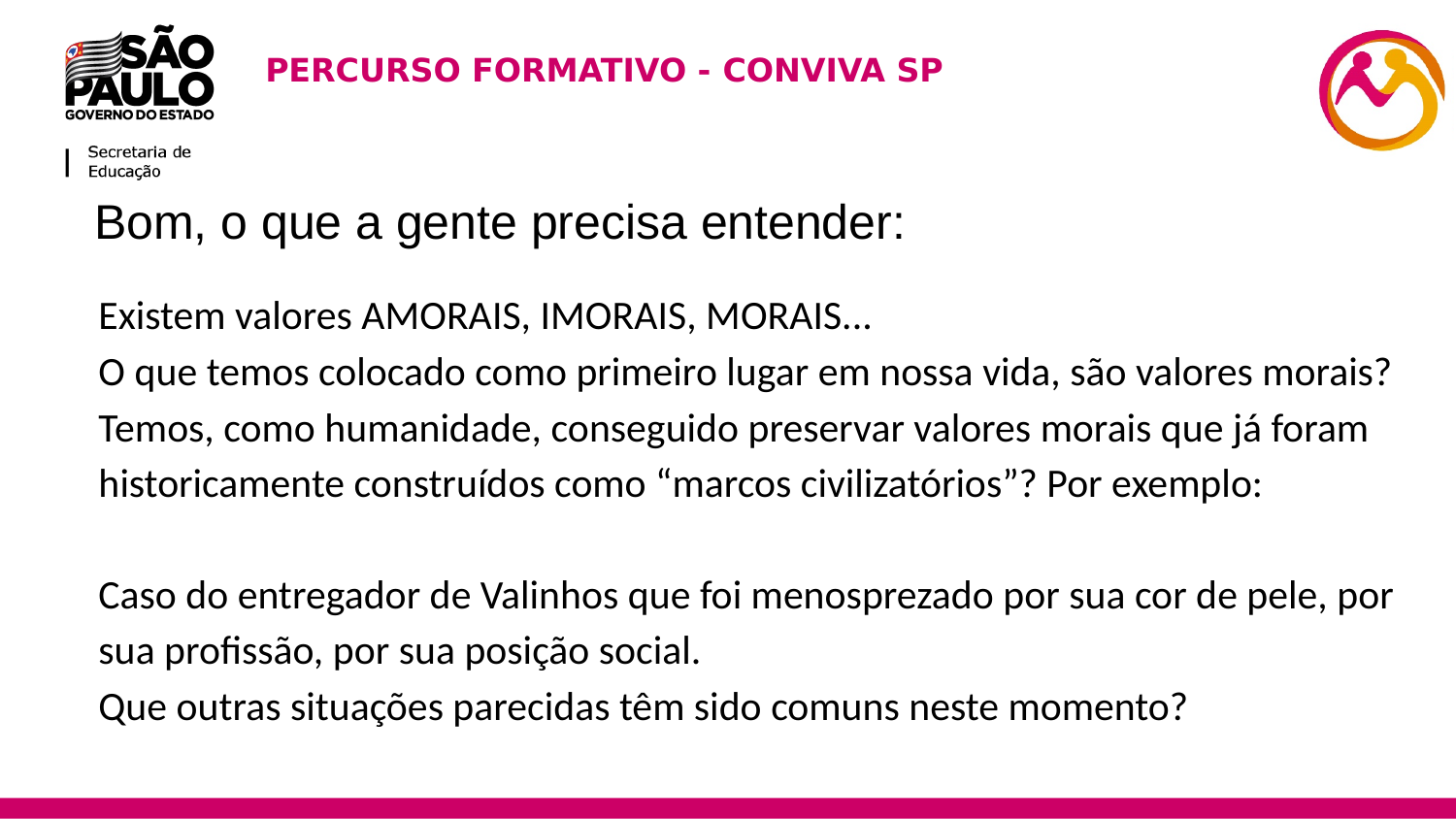

PERCURSO FORMATIVO - CONVIVA SP

# Bom, o que a gente precisa entender:
Existem valores AMORAIS, IMORAIS, MORAIS...
O que temos colocado como primeiro lugar em nossa vida, são valores morais?
Temos, como humanidade, conseguido preservar valores morais que já foram historicamente construídos como “marcos civilizatórios”? Por exemplo:

Caso do entregador de Valinhos que foi menosprezado por sua cor de pele, por sua profissão, por sua posição social.
Que outras situações parecidas têm sido comuns neste momento?